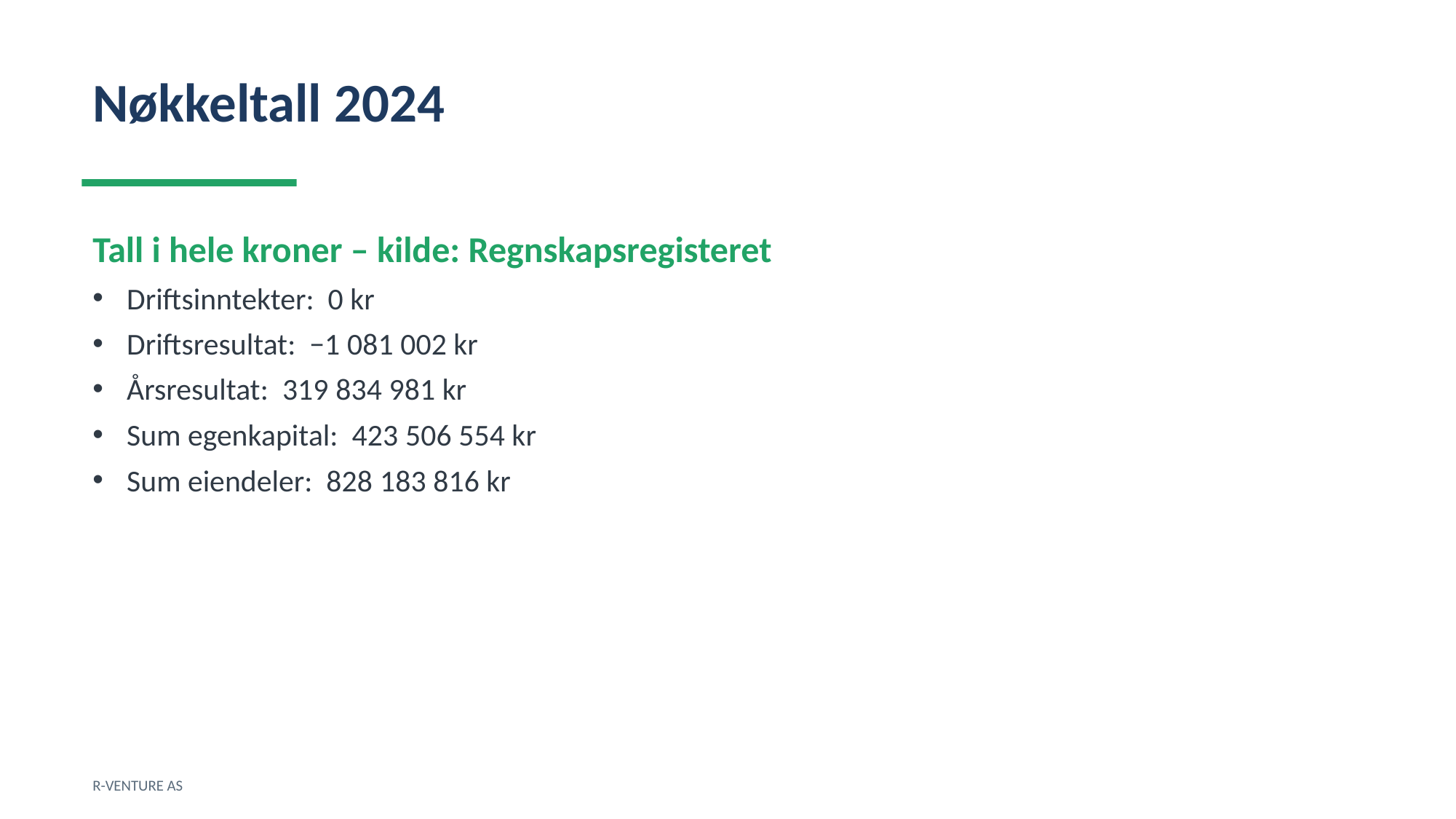

Nøkkeltall 2024

Tall i hele kroner – kilde: Regnskapsregisteret
Driftsinntekter:  0 kr
Driftsresultat:  −1 081 002 kr
Årsresultat:  319 834 981 kr
Sum egenkapital:  423 506 554 kr
Sum eiendeler:  828 183 816 kr
R-VENTURE AS